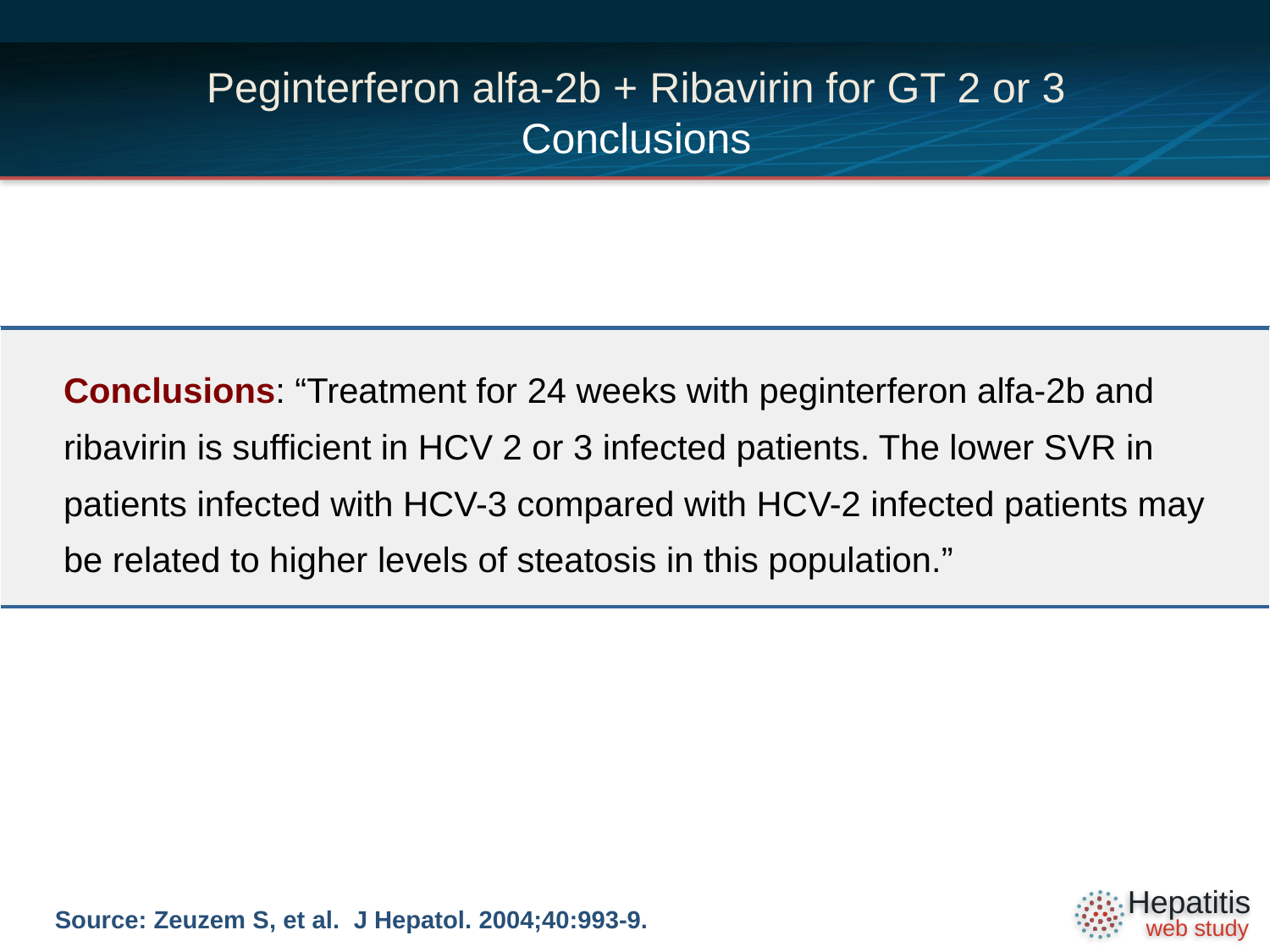

# Peginterferon alfa-2b + Ribavirin for GT 2 or 3 Conclusions
| Conclusions: “Treatment for 24 weeks with peginterferon alfa-2b and ribavirin is sufficient in HCV 2 or 3 infected patients. The lower SVR in patients infected with HCV-3 compared with HCV-2 infected patients may be related to higher levels of steatosis in this population.” |
| --- |
Source: Zeuzem S, et al.  J Hepatol. 2004;40:993-9.